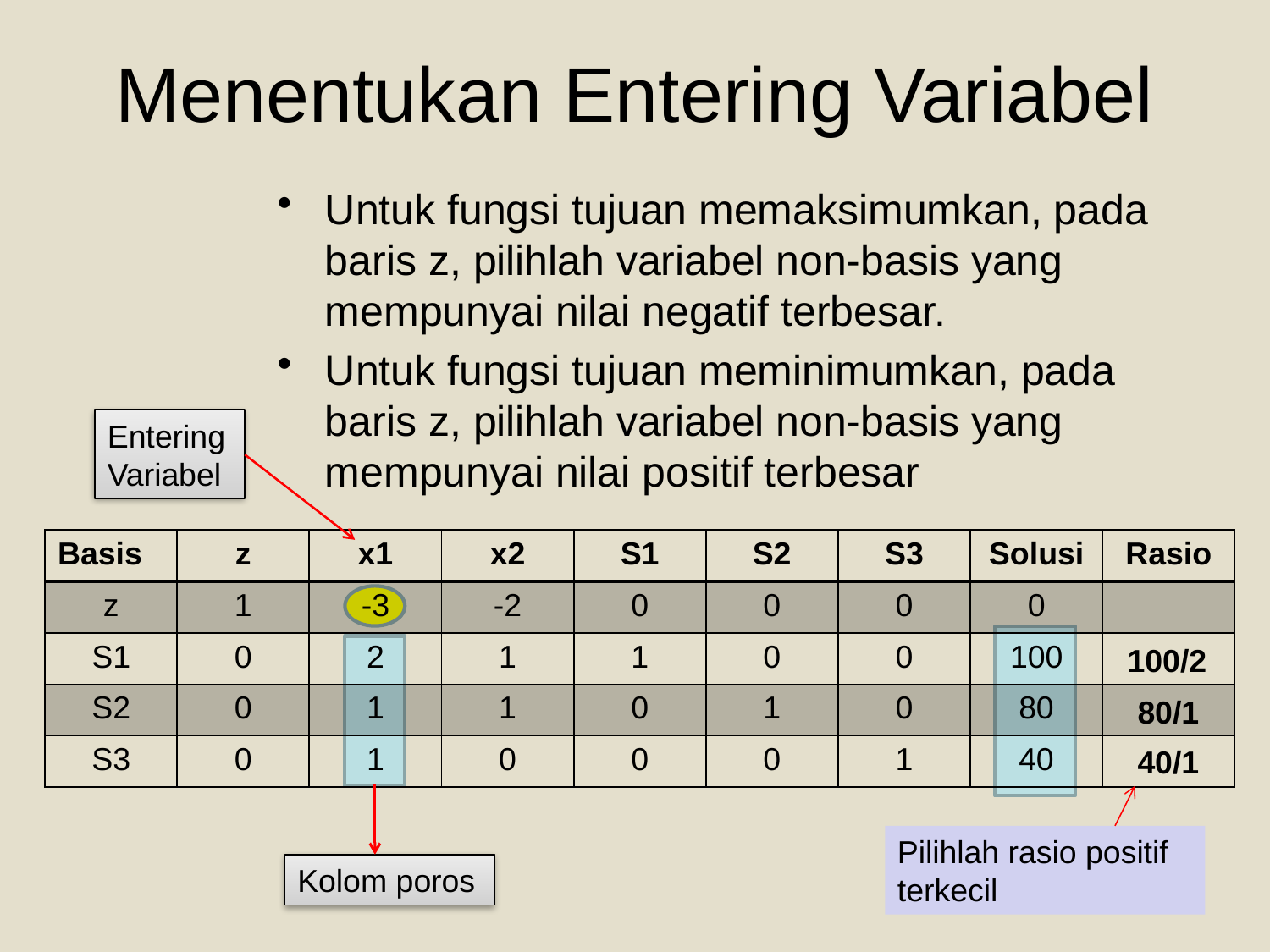

# Menentukan Entering Variabel
Untuk fungsi tujuan memaksimumkan, pada baris z, pilihlah variabel non-basis yang mempunyai nilai negatif terbesar.
Untuk fungsi tujuan meminimumkan, pada baris z, pilihlah variabel non-basis yang mempunyai nilai positif terbesar
Entering Variabel
| Basis | z | x1 | x2 | S1 | S2 | S3 | Solusi | Rasio |
| --- | --- | --- | --- | --- | --- | --- | --- | --- |
| z | 1 | -3 | -2 | 0 | 0 | 0 | 0 |  |
| S1 | 0 | 2 | 1 | 1 | 0 | 0 | 100 |  |
| S2 | 0 | 1 | 1 | 0 | 1 | 0 | 80 |  |
| S3 | 0 | 1 | 0 | 0 | 0 | 1 | 40 |  |
Kolom poros

100/2

80/1
40/1
Pilihlah rasio positif terkecil